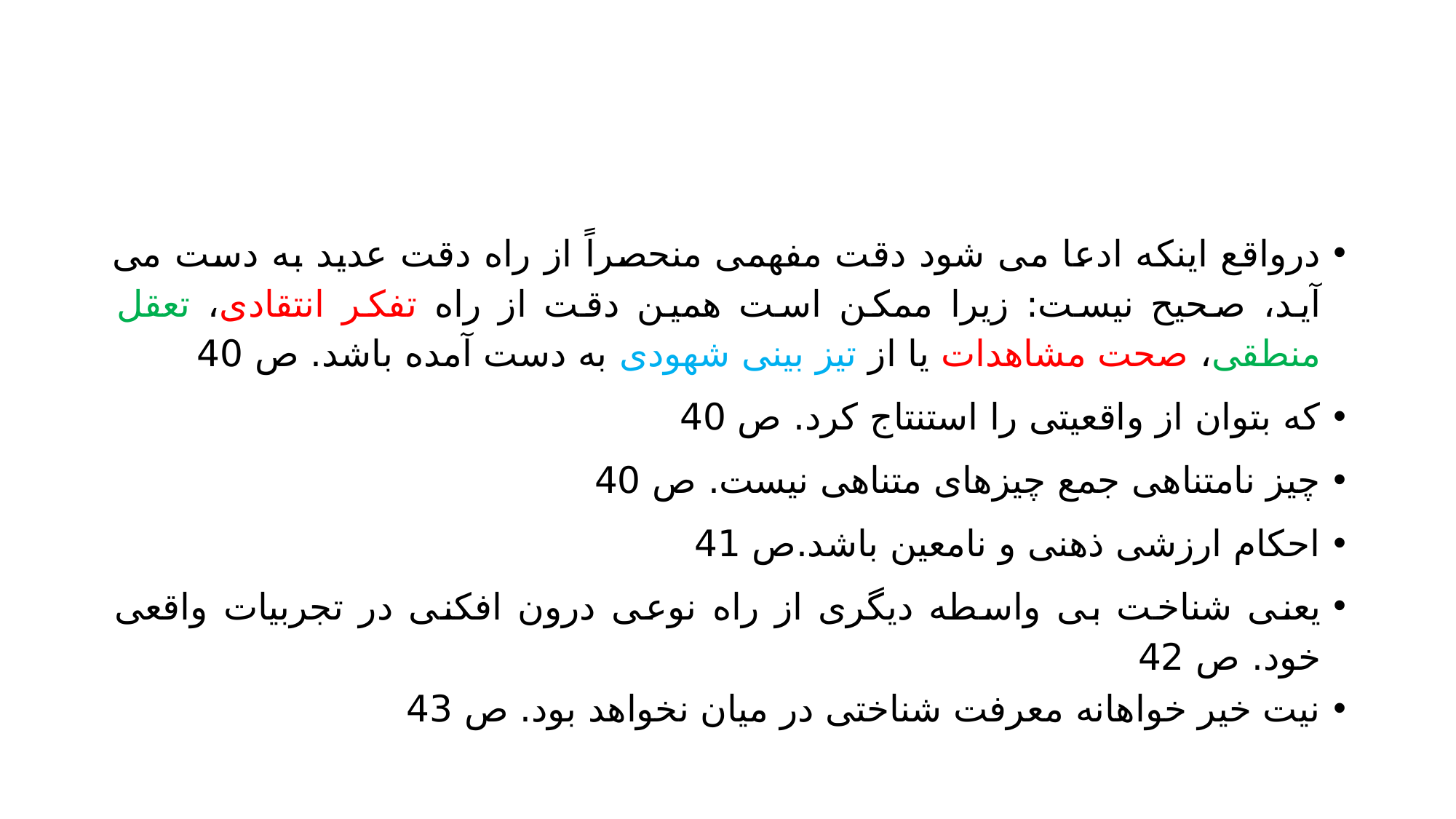

#
درواقع اینکه ادعا می شود دقت مفهمی منحصراً از راه دقت عدید به دست می آید، صحیح نیست: زیرا ممکن است همین دقت از راه تفکر انتقادی، تعقل منطقی، صحت مشاهدات یا از تیز بینی شهودی به دست آمده باشد. ص 40
که بتوان از واقعیتی را استنتاج کرد. ص 40
چیز نامتناهی جمع چیزهای متناهی نیست. ص 40
احکام ارزشی ذهنی و نامعین باشد.ص 41
یعنی شناخت بی واسطه دیگری از راه نوعی درون افکنی در تجربیات واقعی خود. ص 42
نیت خیر خواهانه معرفت شناختی در میان نخواهد بود. ص 43